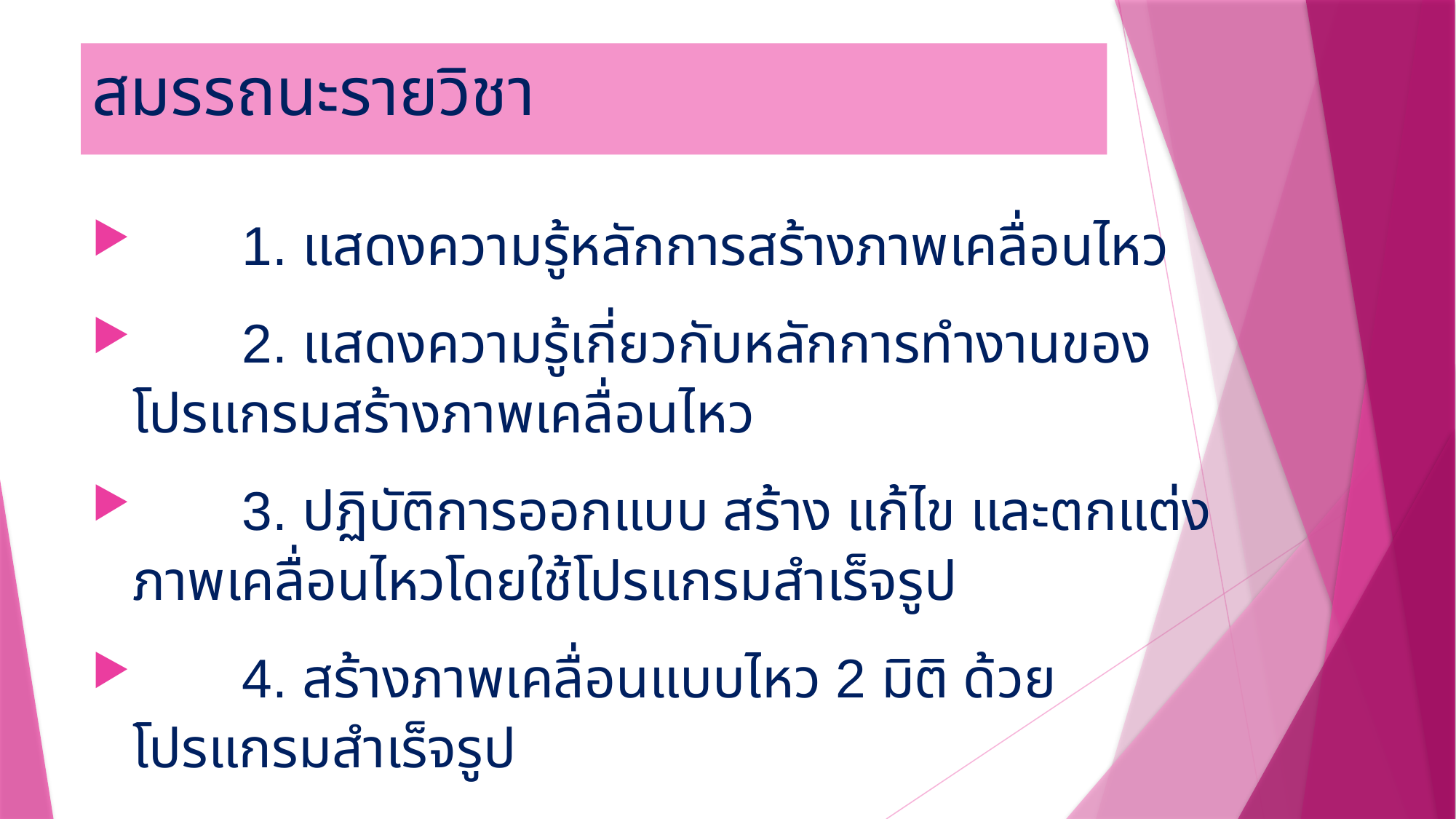

# สมรรถนะรายวิชา
	1. แสดงความรู้หลักการสร้างภาพเคลื่อนไหว
	2. แสดงความรู้เกี่ยวกับหลักการทำงานของโปรแกรมสร้างภาพเคลื่อนไหว
	3. ปฏิบัติการออกแบบ สร้าง แก้ไข และตกแต่งภาพเคลื่อนไหวโดยใช้โปรแกรมสำเร็จรูป
	4. สร้างภาพเคลื่อนแบบไหว 2 มิติ ด้วยโปรแกรมสำเร็จรูป